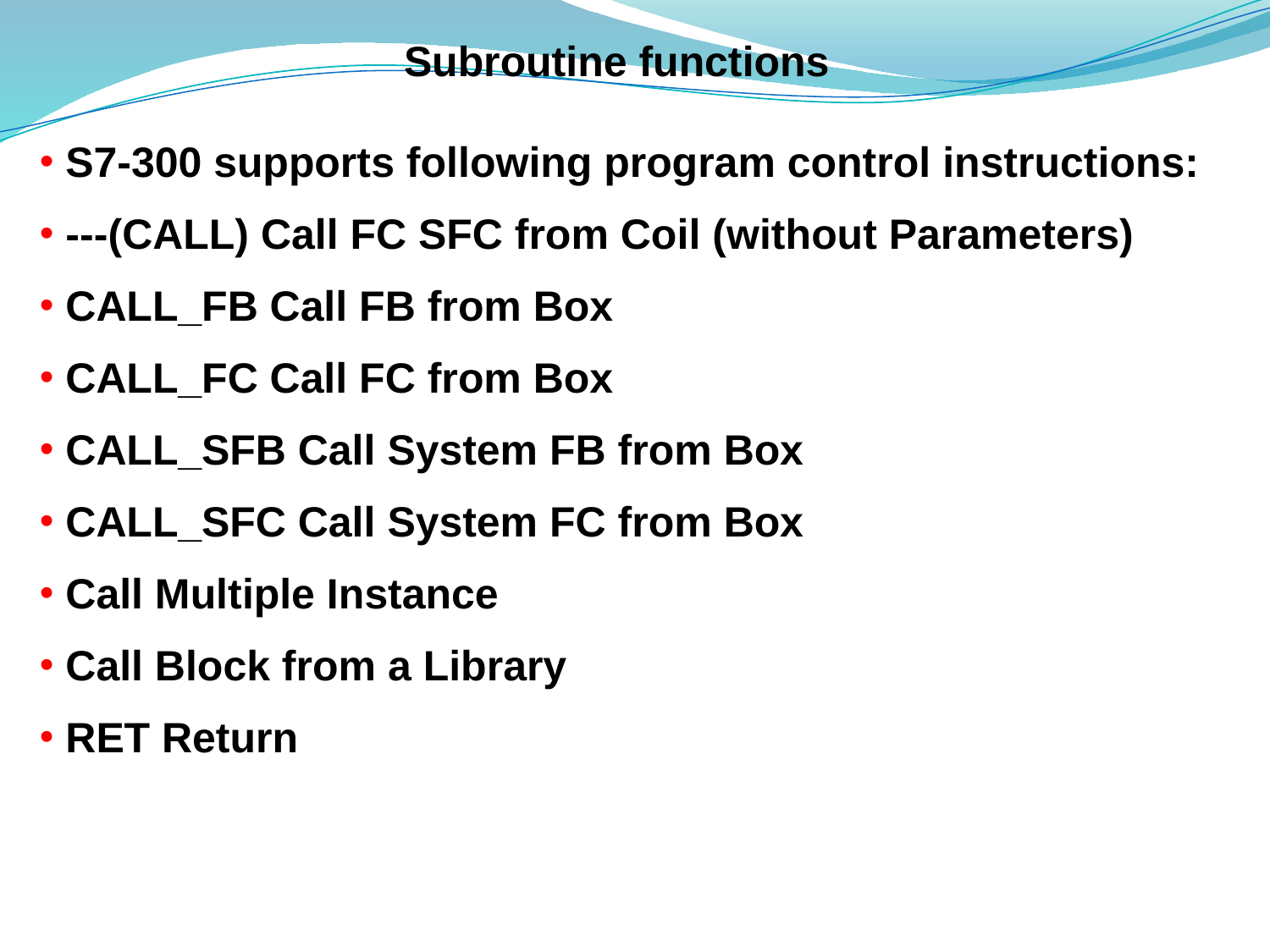

# Subroutine functions
 S7-300 supports following program control instructions:
 ---(CALL) Call FC SFC from Coil (without Parameters)
 CALL_FB Call FB from Box
 CALL_FC Call FC from Box
 CALL_SFB Call System FB from Box
 CALL_SFC Call System FC from Box
 Call Multiple Instance
 Call Block from a Library
 RET Return